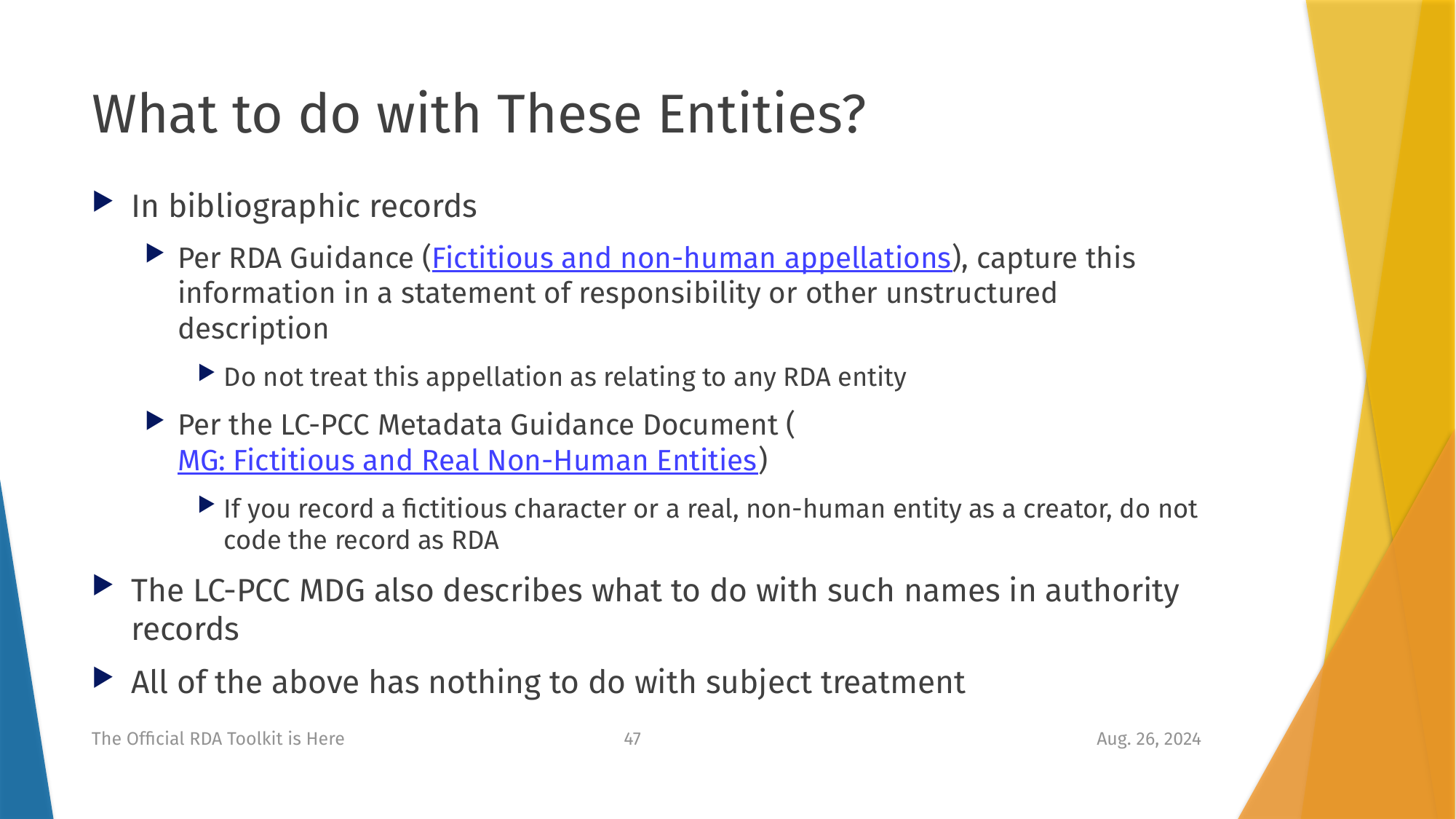

# What to do with These Entities?
In bibliographic records
Per RDA Guidance (Fictitious and non-human appellations), capture this information in a statement of responsibility or other unstructured description
Do not treat this appellation as relating to any RDA entity
Per the LC-PCC Metadata Guidance Document (MG: Fictitious and Real Non-Human Entities)
If you record a fictitious character or a real, non-human entity as a creator, do not code the record as RDA
The LC-PCC MDG also describes what to do with such names in authority records
All of the above has nothing to do with subject treatment

47
The Official RDA Toolkit is Here
Aug. 26, 2024